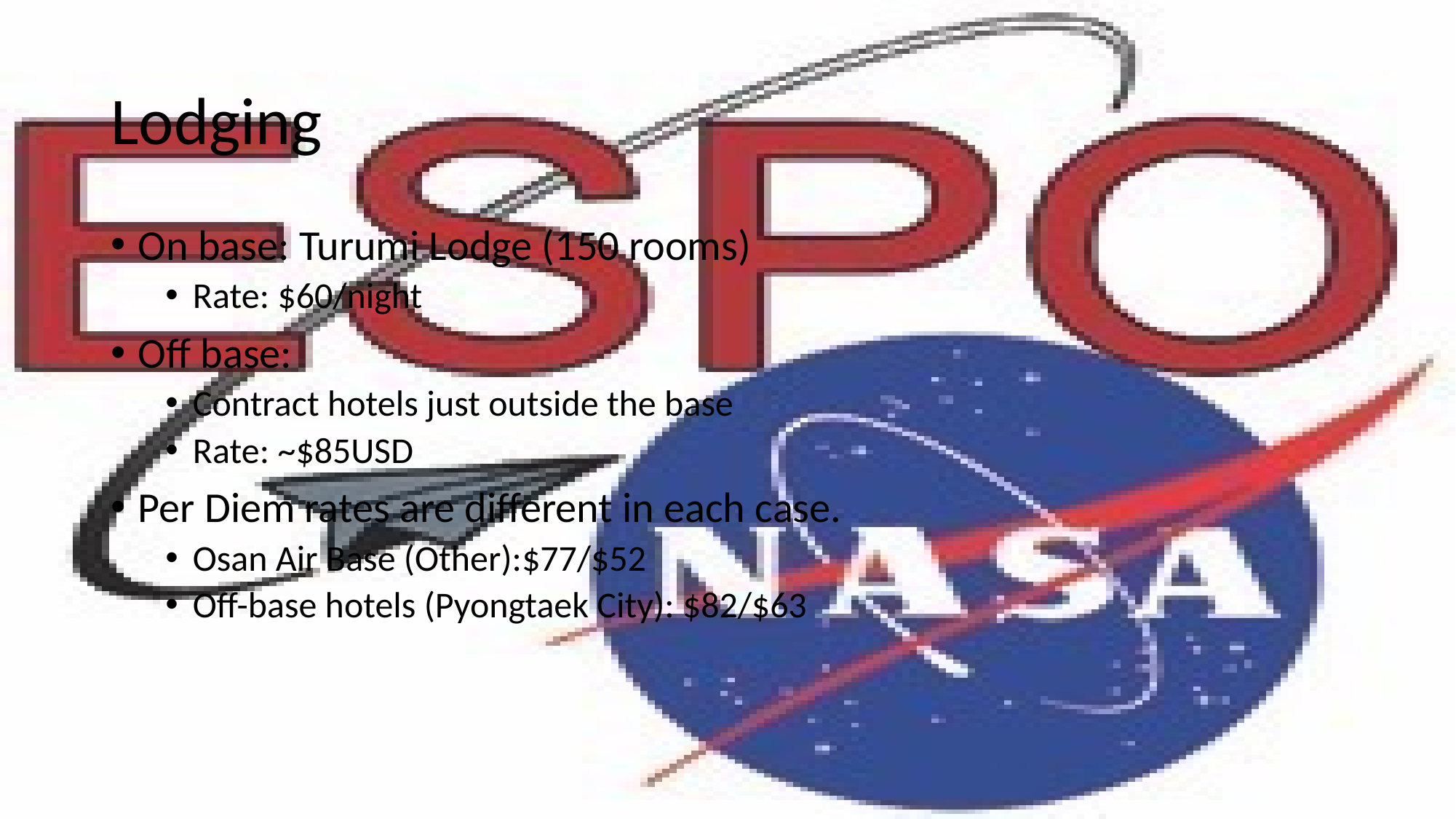

# Lodging
On base: Turumi Lodge (150 rooms)
Rate: $60/night
Off base:
Contract hotels just outside the base
Rate: ~$85USD
Per Diem rates are different in each case.
Osan Air Base (Other):$77/$52
Off-base hotels (Pyongtaek City): $82/$63